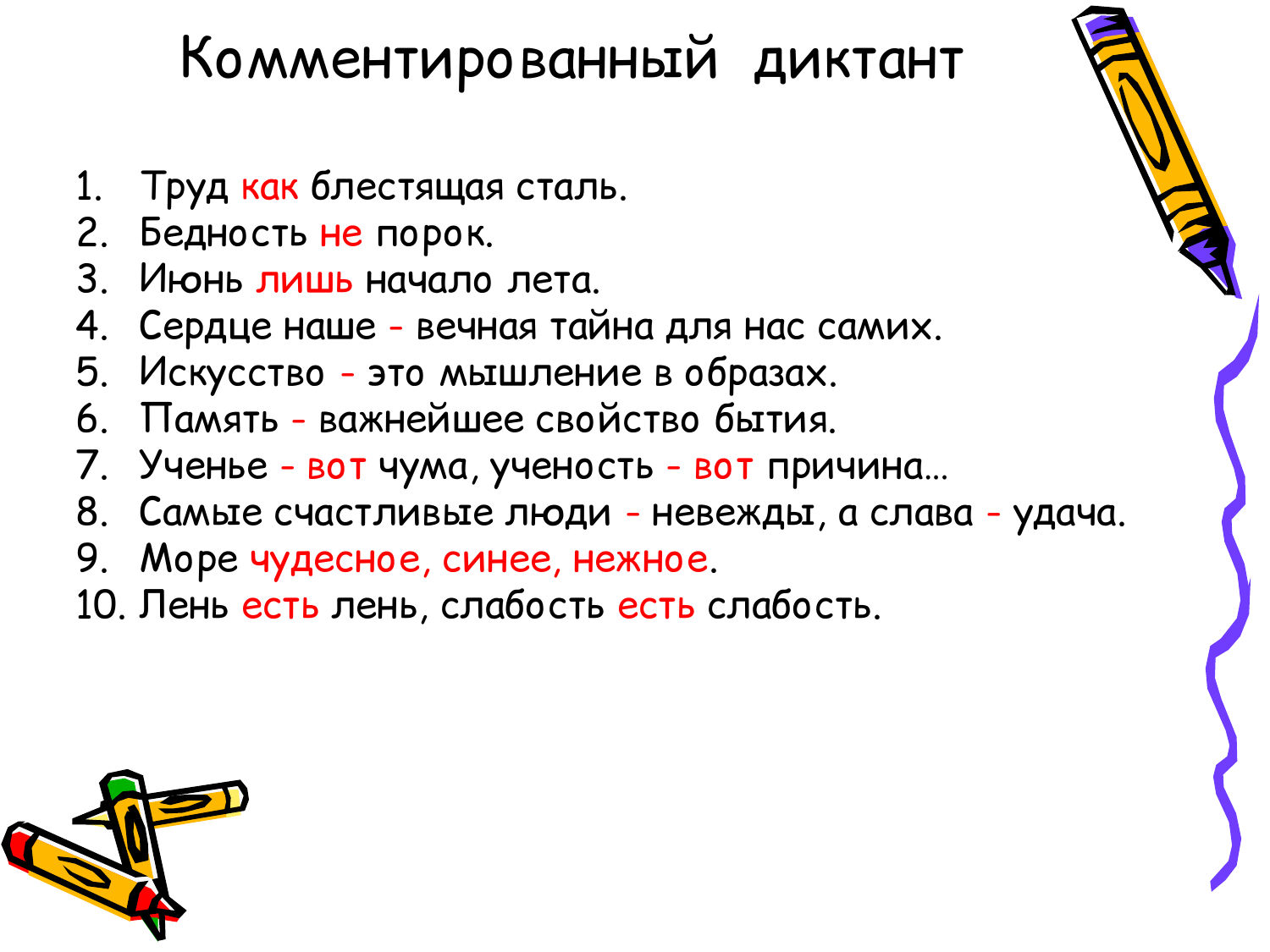

# Комментированный  диктант

Труд как блестящая сталь.
Бедность не порок.
Июнь лишь начало лета.
Сердце наше - вечная тайна для нас самих.
Искусство - это мышление в образах.
Память - важнейшее свойство бытия.
Ученье - вот чума, ученость - вот причина…
Самые счастливые люди - невежды, а слава - удача.
Море чудесное, синее, нежное.
Лень есть лень, слабость есть слабость.